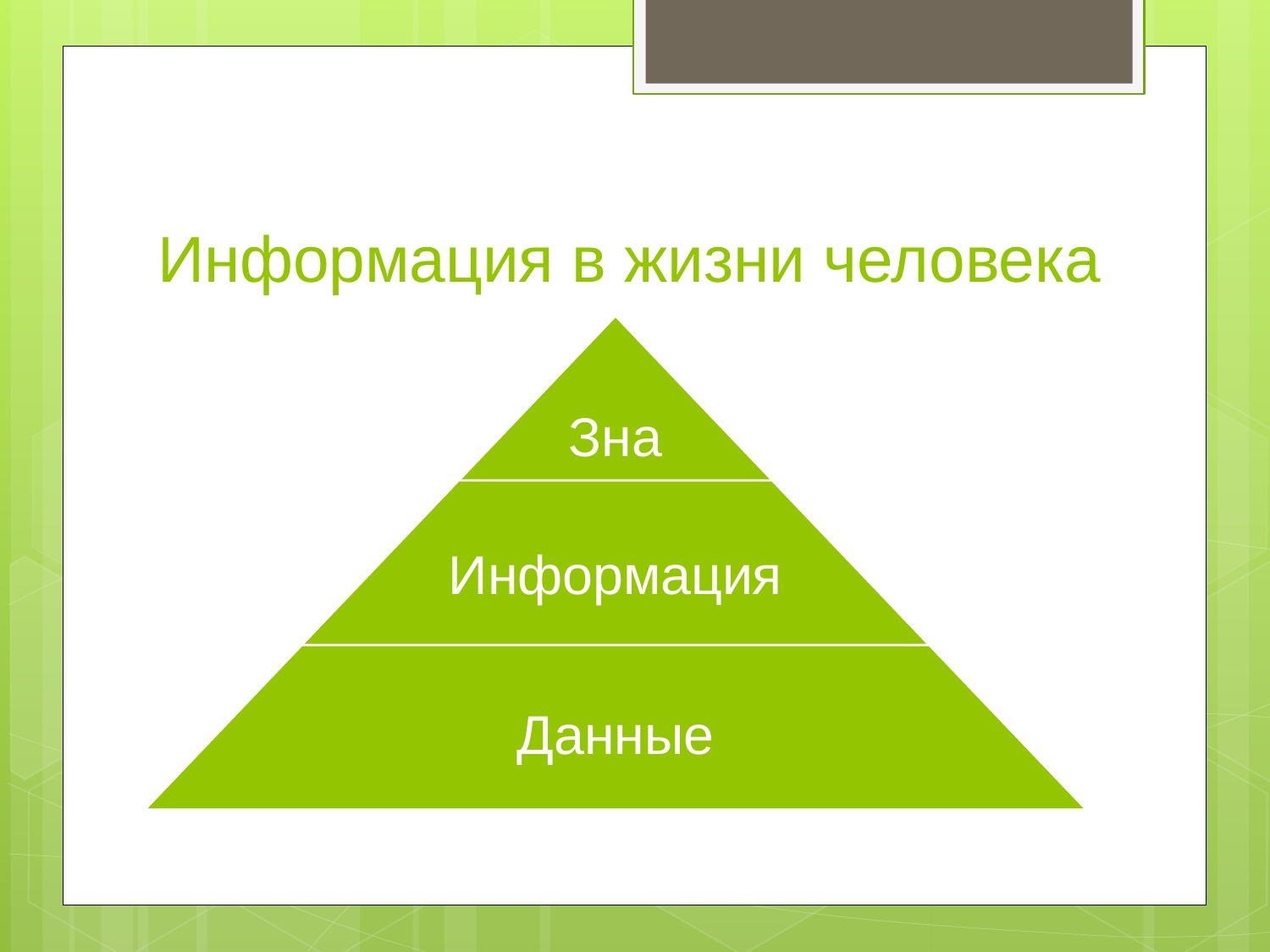

# Информация в жизни человека

Знания
Информация
Данные